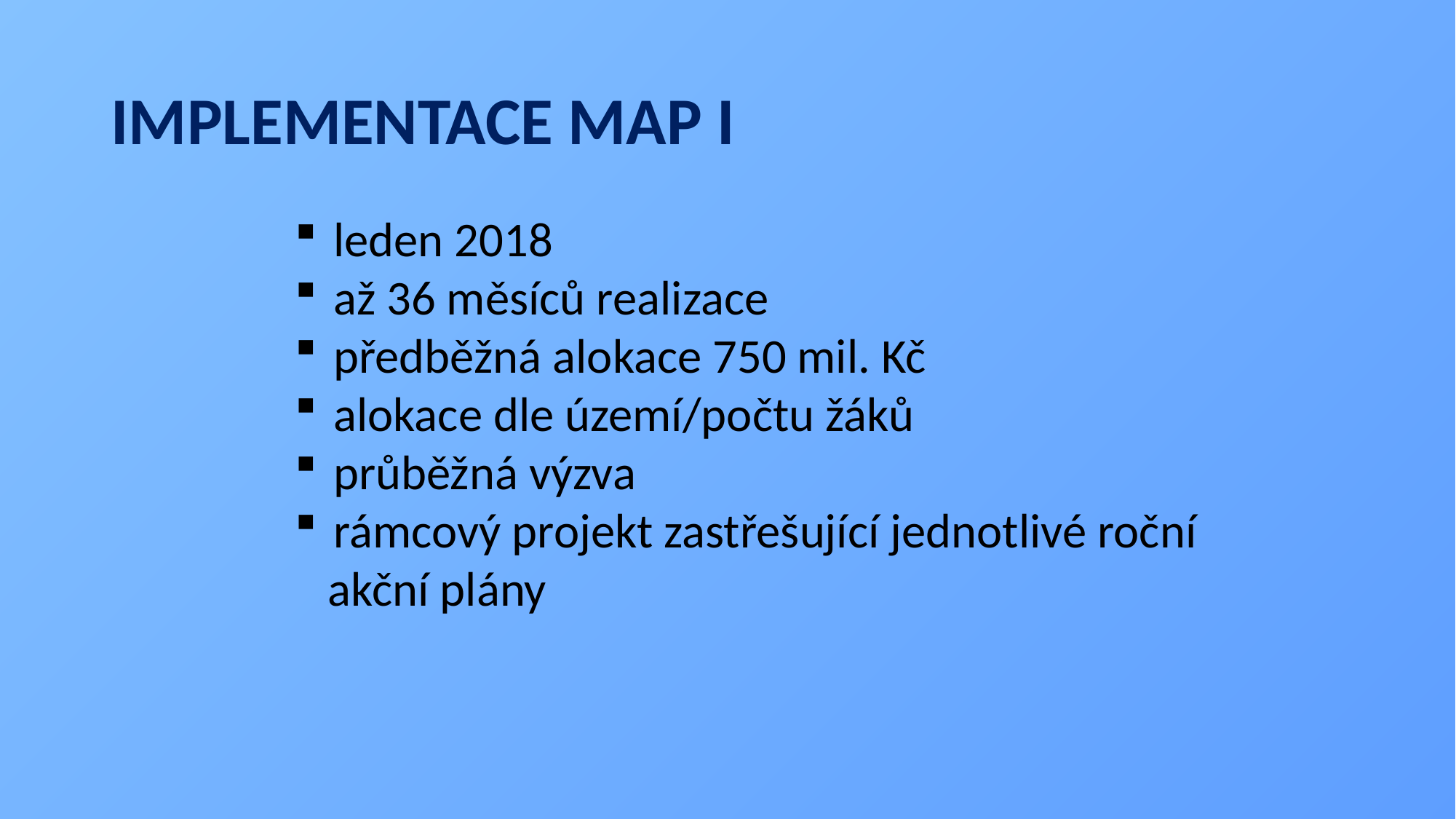

# IMPLEMENTACE MAP I
 leden 2018
 až 36 měsíců realizace
 předběžná alokace 750 mil. Kč
 alokace dle území/počtu žáků
 průběžná výzva
 rámcový projekt zastřešující jednotlivé roční
   akční plány